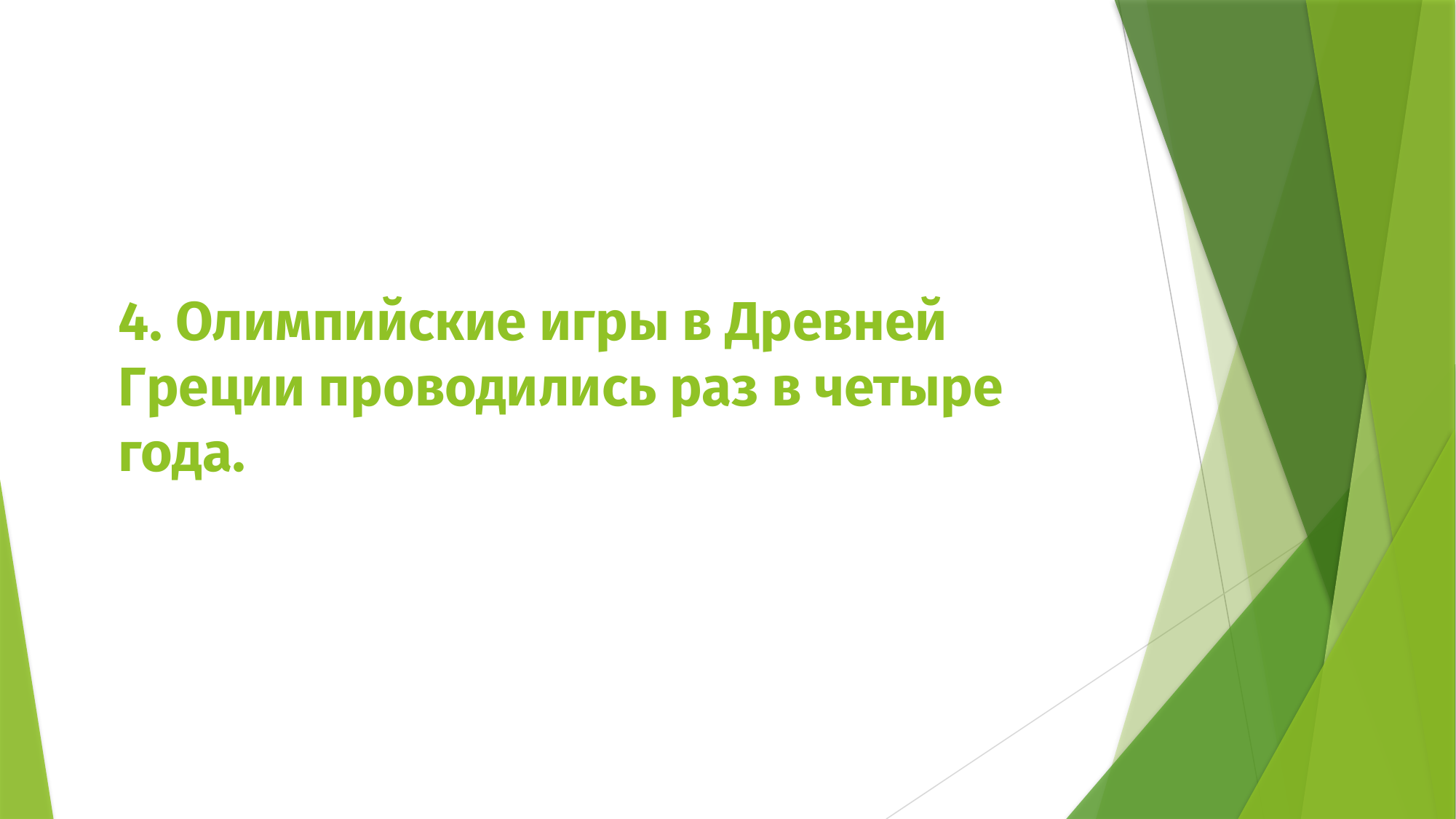

# 4. Олимпийские игры в Древней Греции проводились раз в четыре года.